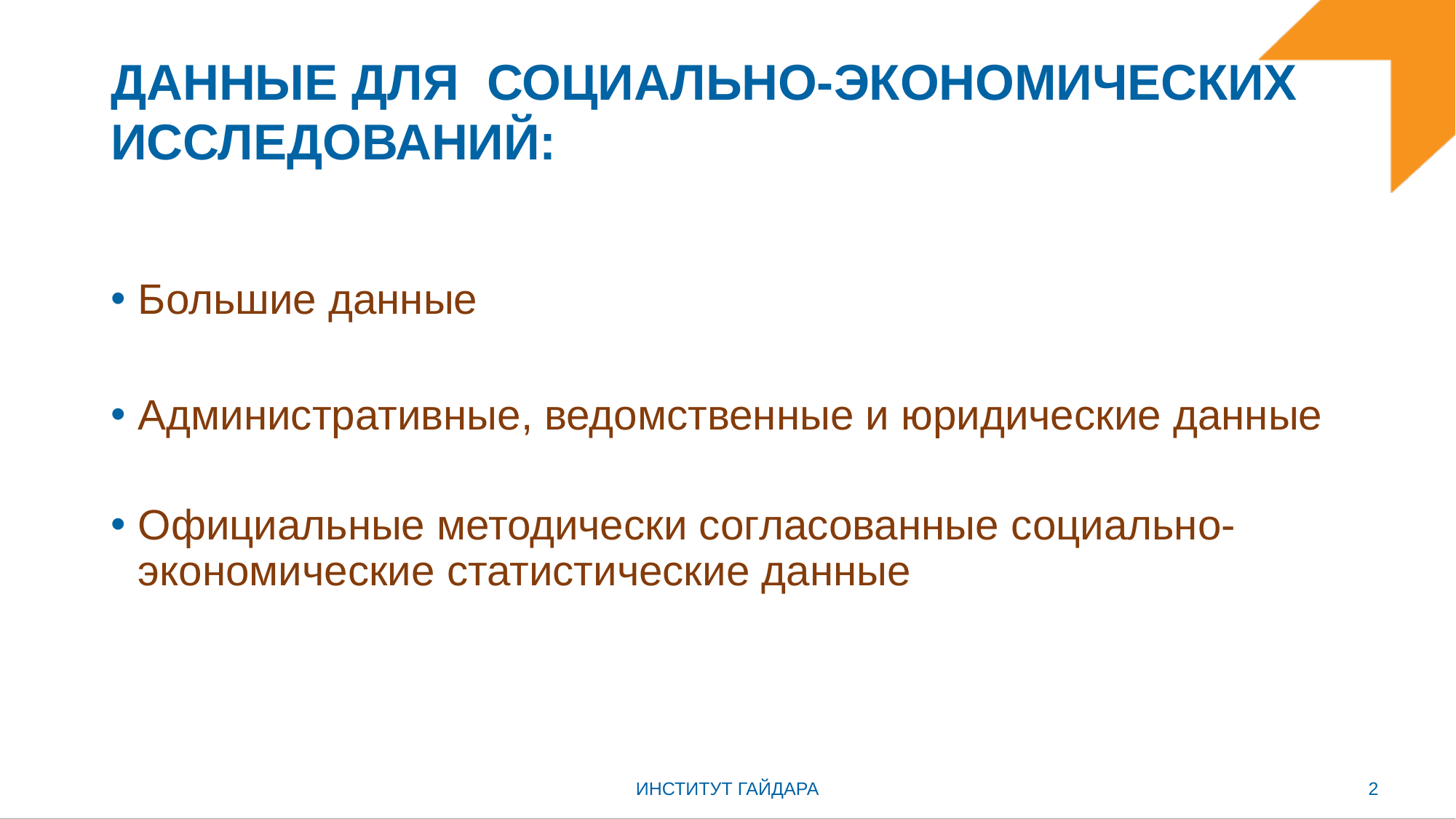

# Данные для  Социально-экономических исследований:
Большие данные

Административные, ведомственные и юридические данные

Официальные методически согласованные социально-экономические статистические данные
ИНСТИТУТ ГАЙДАРА
2